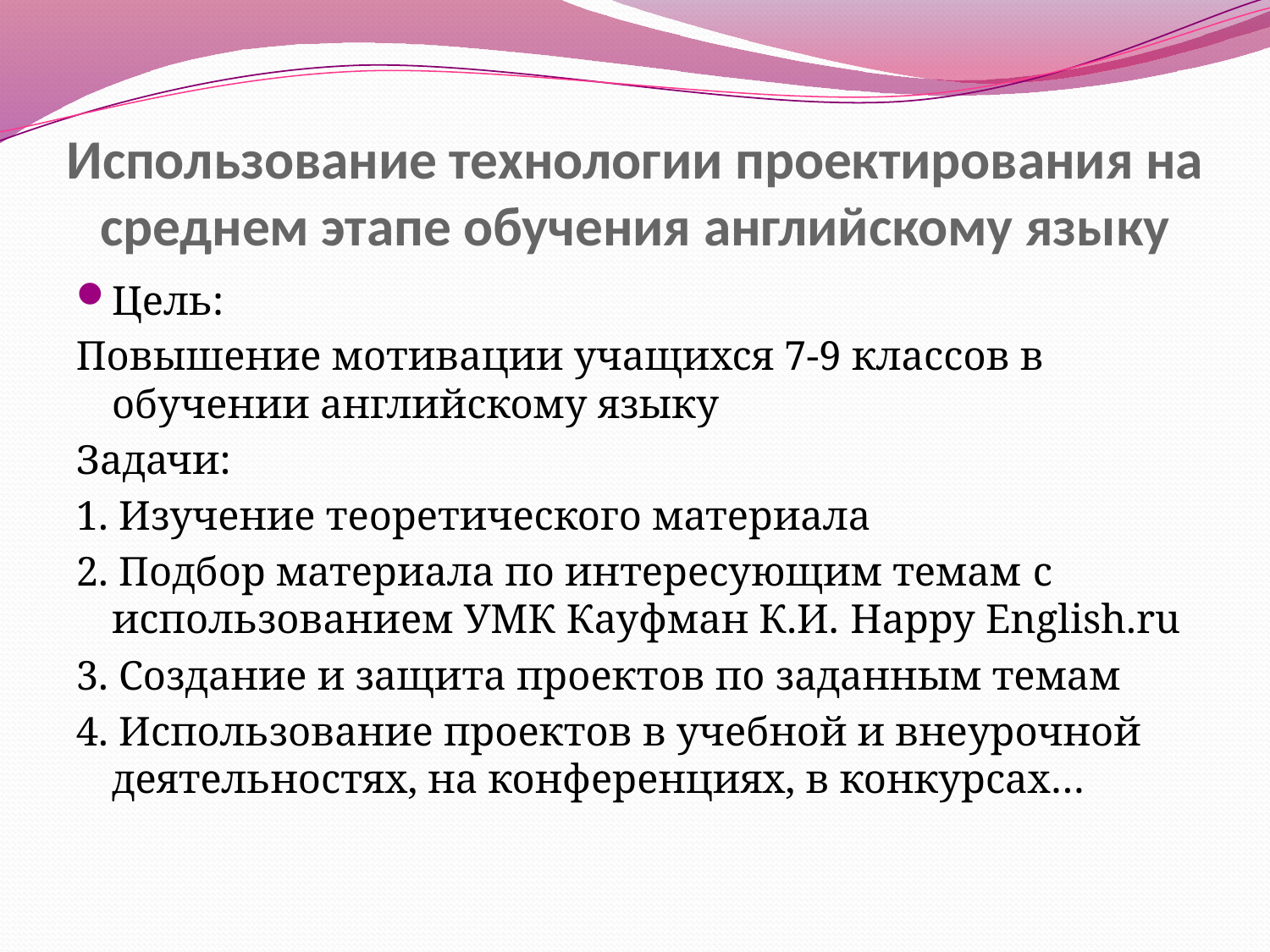

# Использование технологии проектирования на среднем этапе обучения английскому языку
Цель:
Повышение мотивации учащихся 7-9 классов в обучении английскому языку
Задачи:
1. Изучение теоретического материала
2. Подбор материала по интересующим темам c использованием УМК Кауфман К.И. Happy English.ru
3. Создание и защита проектов по заданным темам
4. Использование проектов в учебной и внеурочной  деятельностях, на конференциях, в конкурсах…